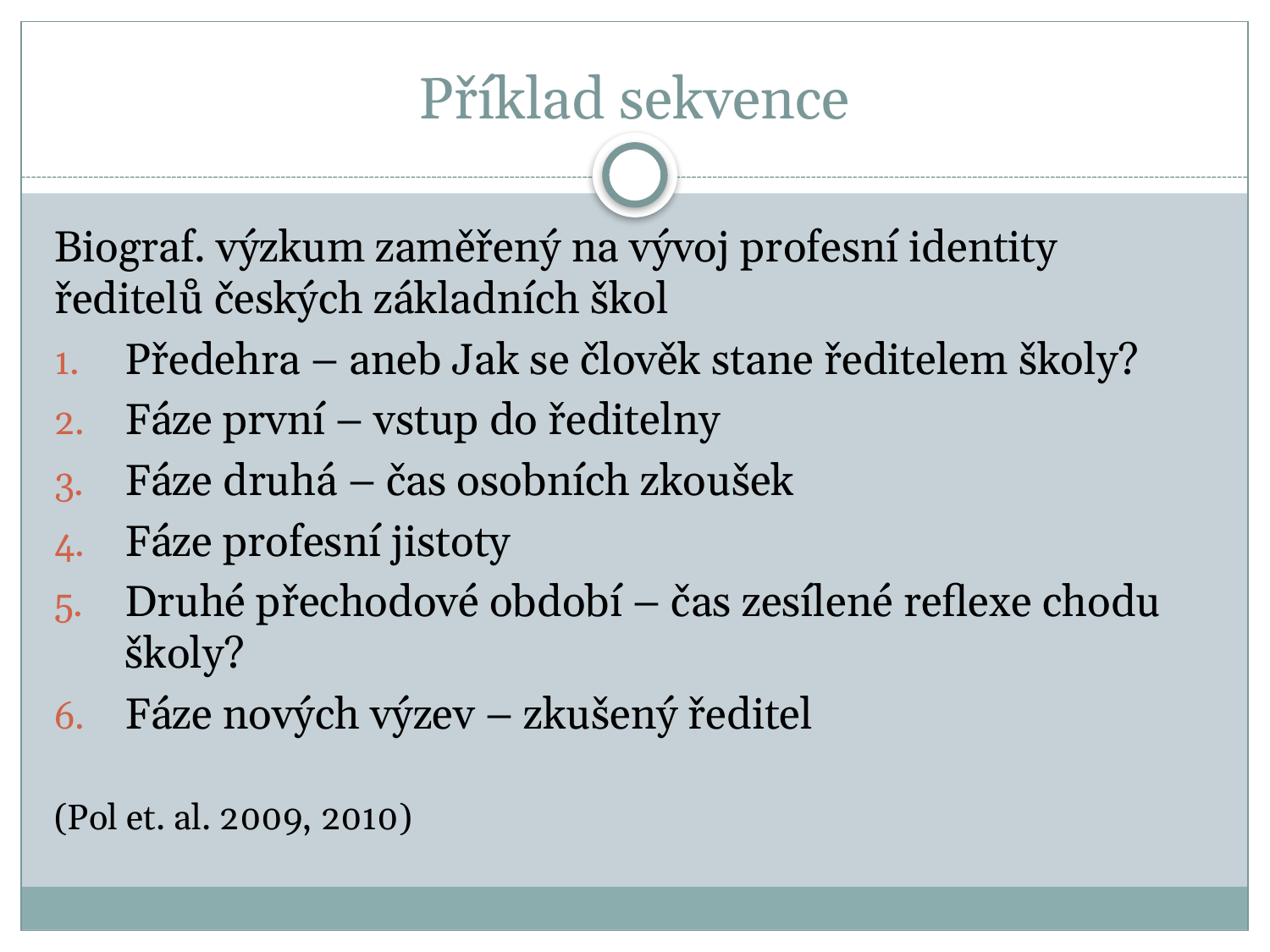

# Příklad sekvence
Biograf. výzkum zaměřený na vývoj profesní identity ředitelů českých základních škol
Předehra – aneb Jak se člověk stane ředitelem školy?
Fáze první – vstup do ředitelny
Fáze druhá – čas osobních zkoušek
Fáze profesní jistoty
Druhé přechodové období – čas zesílené reflexe chodu školy?
Fáze nových výzev – zkušený ředitel

(Pol et. al. 2009, 2010)